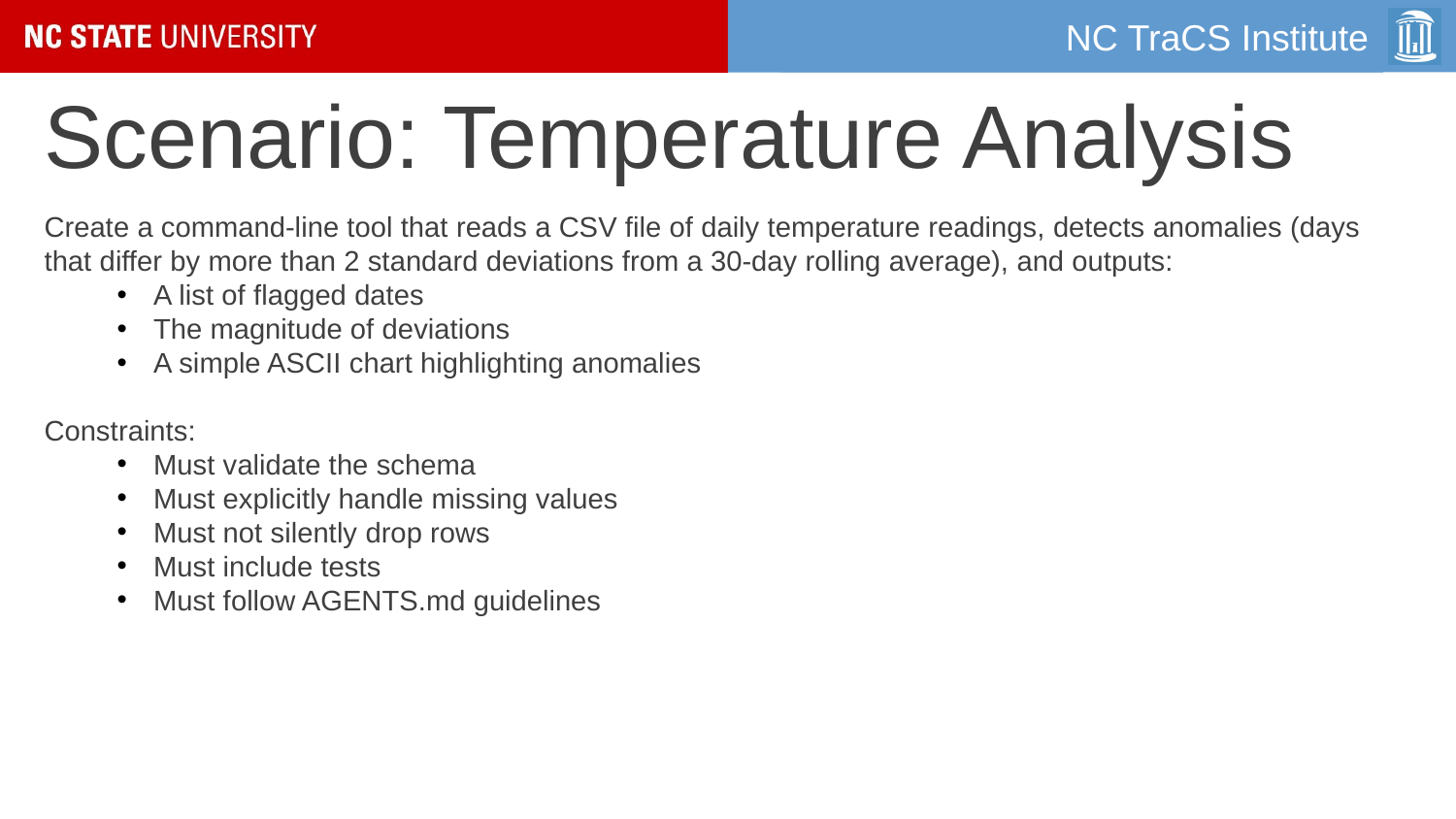

# Scenario: Temperature Analysis
Create a command-line tool that reads a CSV file of daily temperature readings, detects anomalies (days that differ by more than 2 standard deviations from a 30-day rolling average), and outputs:
A list of flagged dates
The magnitude of deviations
A simple ASCII chart highlighting anomalies

Constraints:
Must validate the schema
Must explicitly handle missing values
Must not silently drop rows
Must include tests
Must follow AGENTS.md guidelines